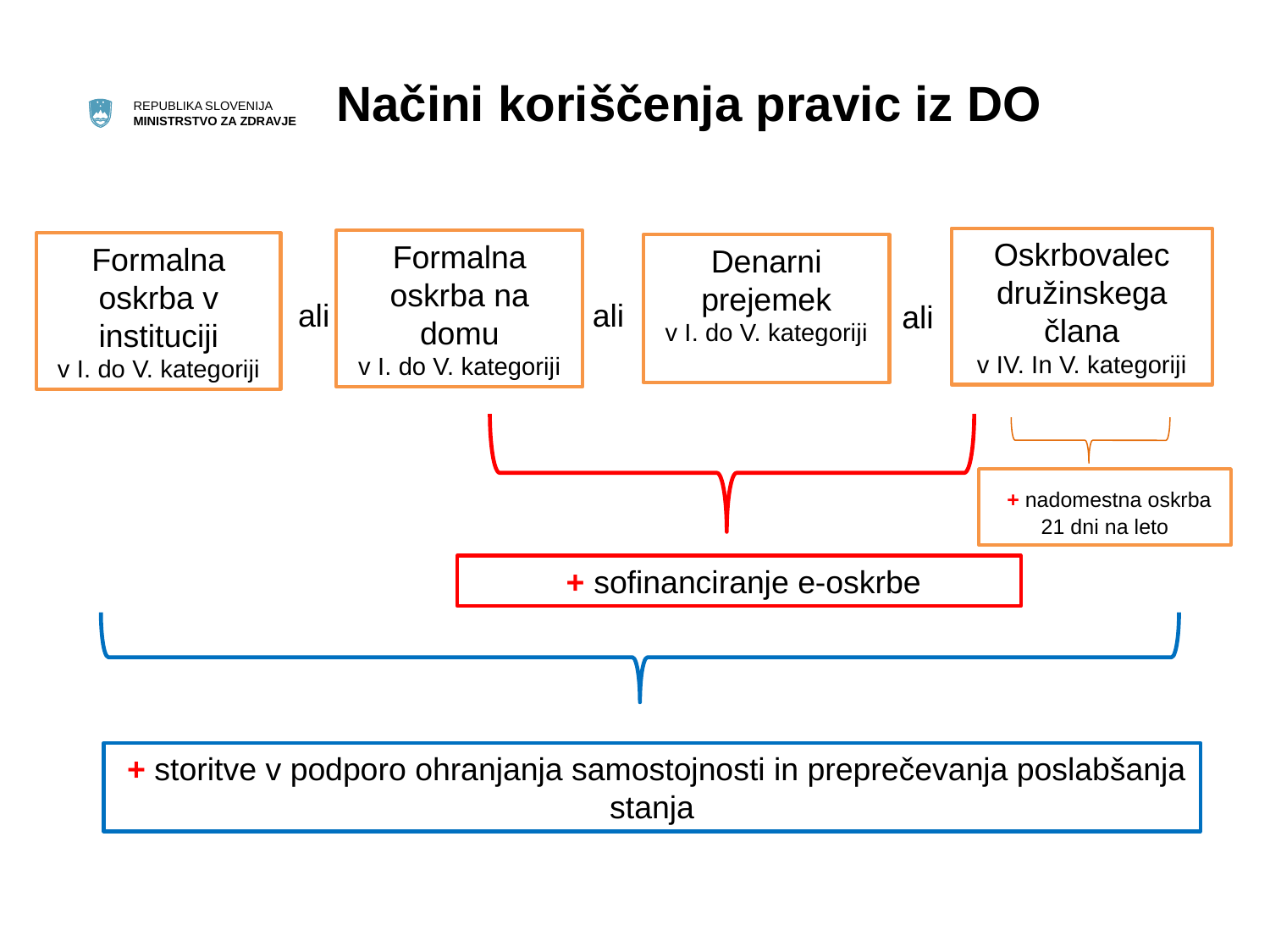

# Načini koriščenja pravic iz DO

Oskrbovalec družinskega člana
v IV. In V. kategoriji
Formalna oskrba na domu
v I. do V. kategoriji

Formalna oskrba v instituciji
v I. do V. kategoriji
Denarni prejemek
v I. do V. kategoriji

ali
ali
ali

 + nadomestna oskrba 21 dni na leto
 + sofinanciranje e-oskrbe
 + storitve v podporo ohranjanja samostojnosti in preprečevanja poslabšanja stanja